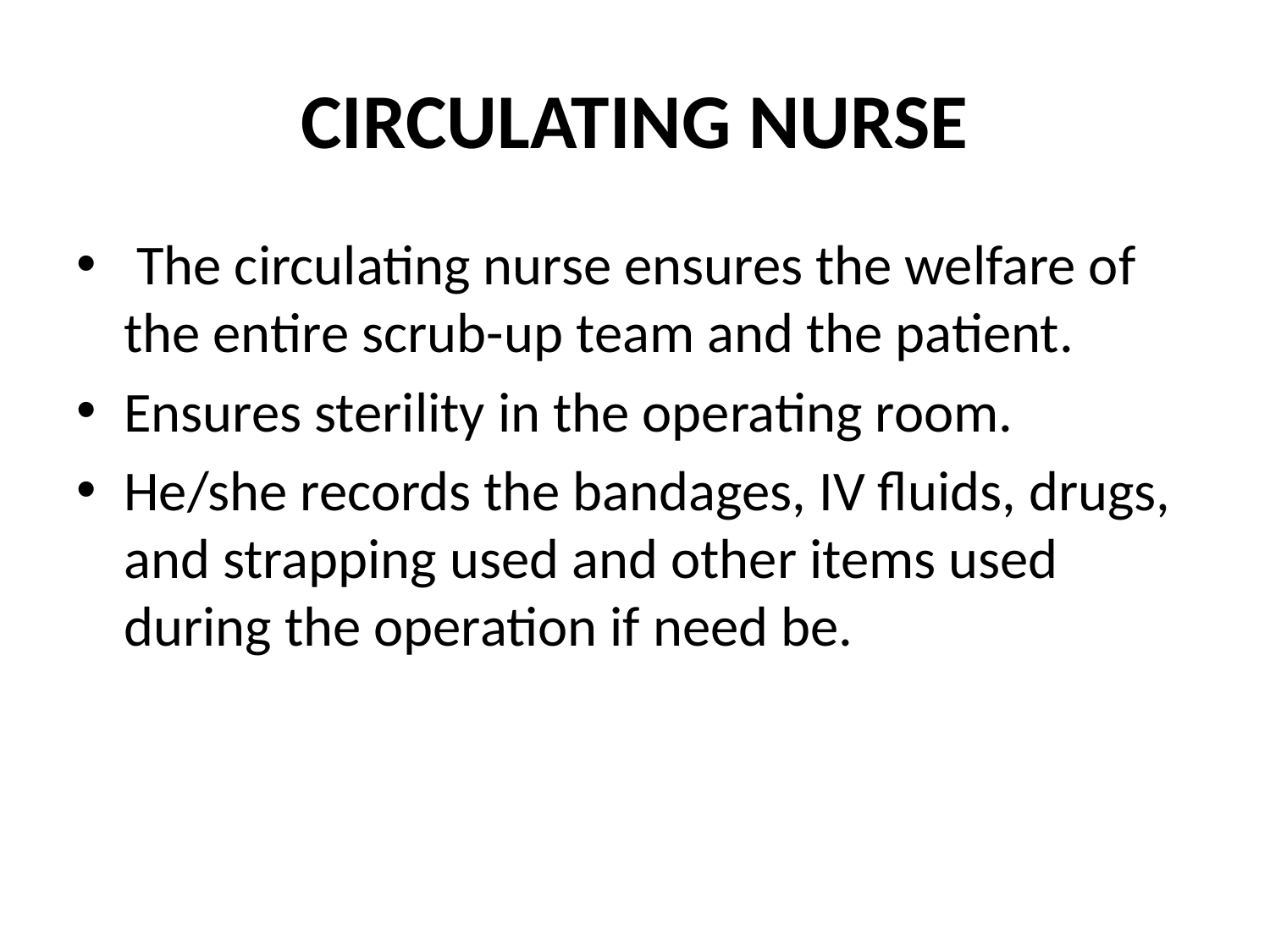

# CIRCULATING NURSE
 The circulating nurse ensures the welfare of the entire scrub-up team and the patient.
Ensures sterility in the operating room.
He/she records the bandages, IV fluids, drugs, and strapping used and other items used during the operation if need be.